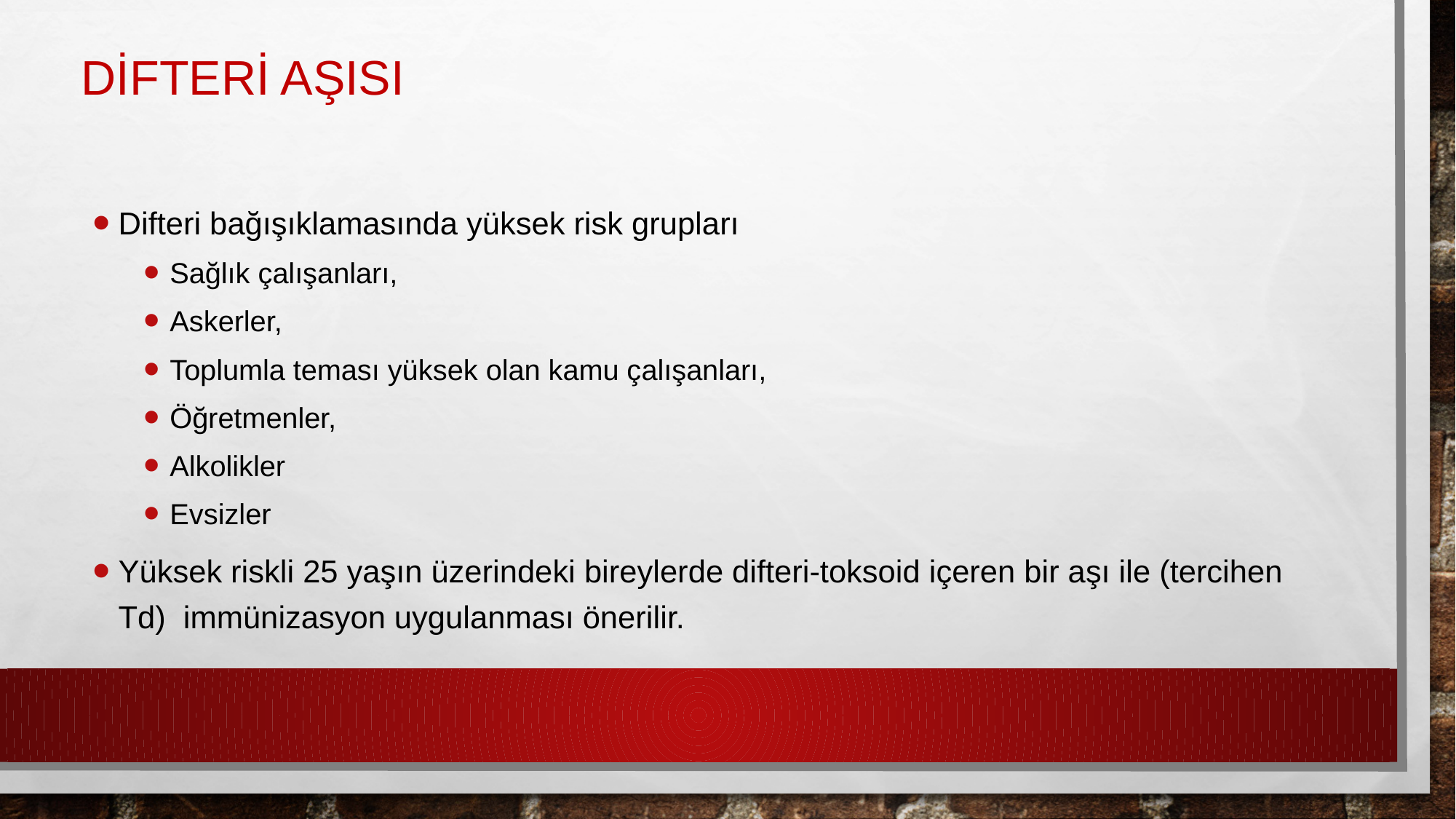

# Difteri aşısı
difteri bağışıklamasında yüksek risk grupları
Sağlık çalışanları,
Askerler,
Toplumla teması yüksek olan kamu çalışanları,
Öğretmenler,
Alkolikler
Evsizler
Yüksek riskli 25 yaşın üzerindeki bireylerde difteri-toksoid içeren bir aşı ile (tercihen Td)  immünizasyon uygulanması önerilir.